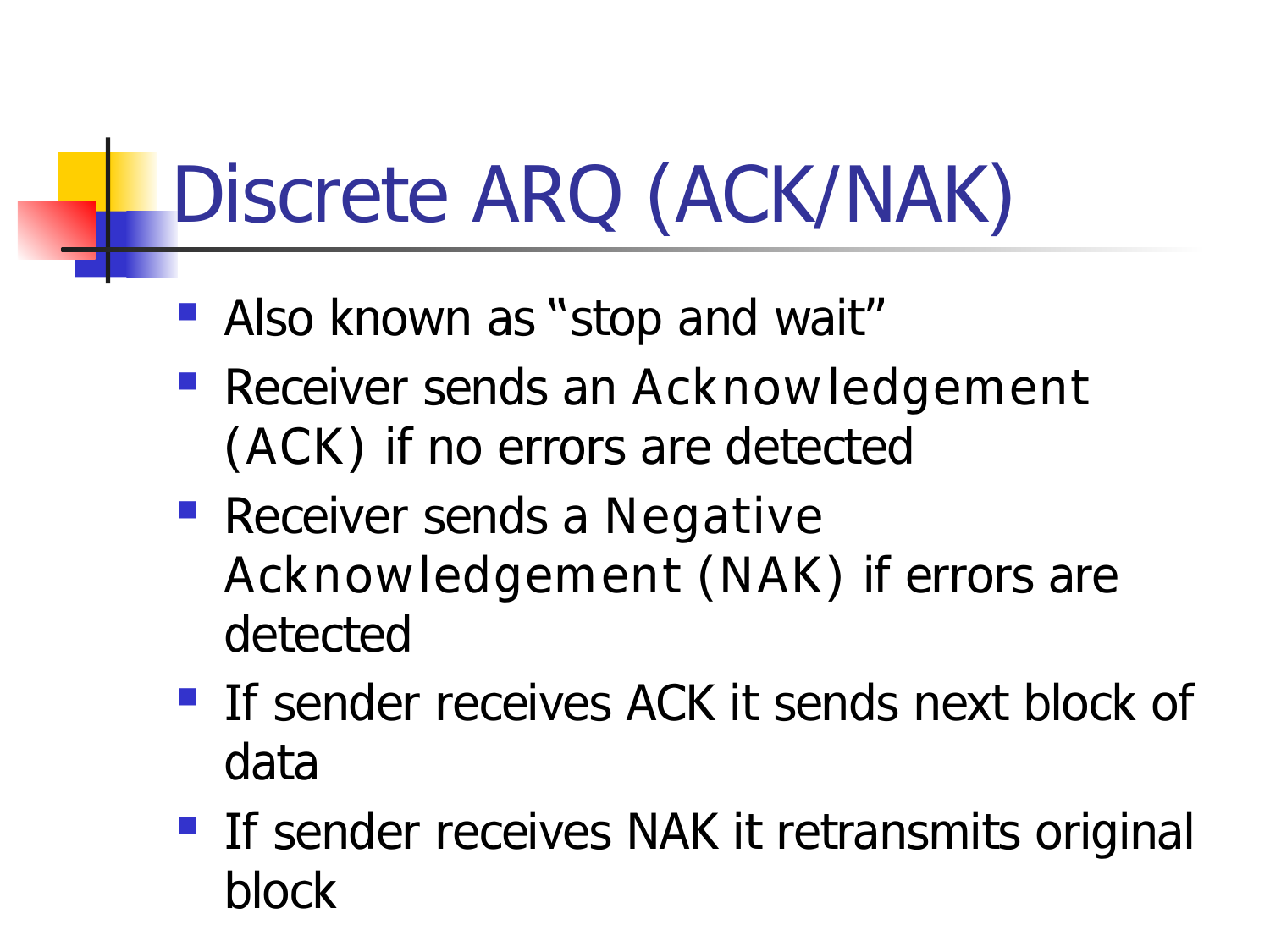

# Discrete ARQ (ACK/NAK)
Also known as “stop and wait”
Receiver sends an Acknowledgement (ACK) if no errors are detected
Receiver sends a Negative Acknowledgement (NAK) if errors are detected
If sender receives ACK it sends next block of data
If sender receives NAK it retransmits original block